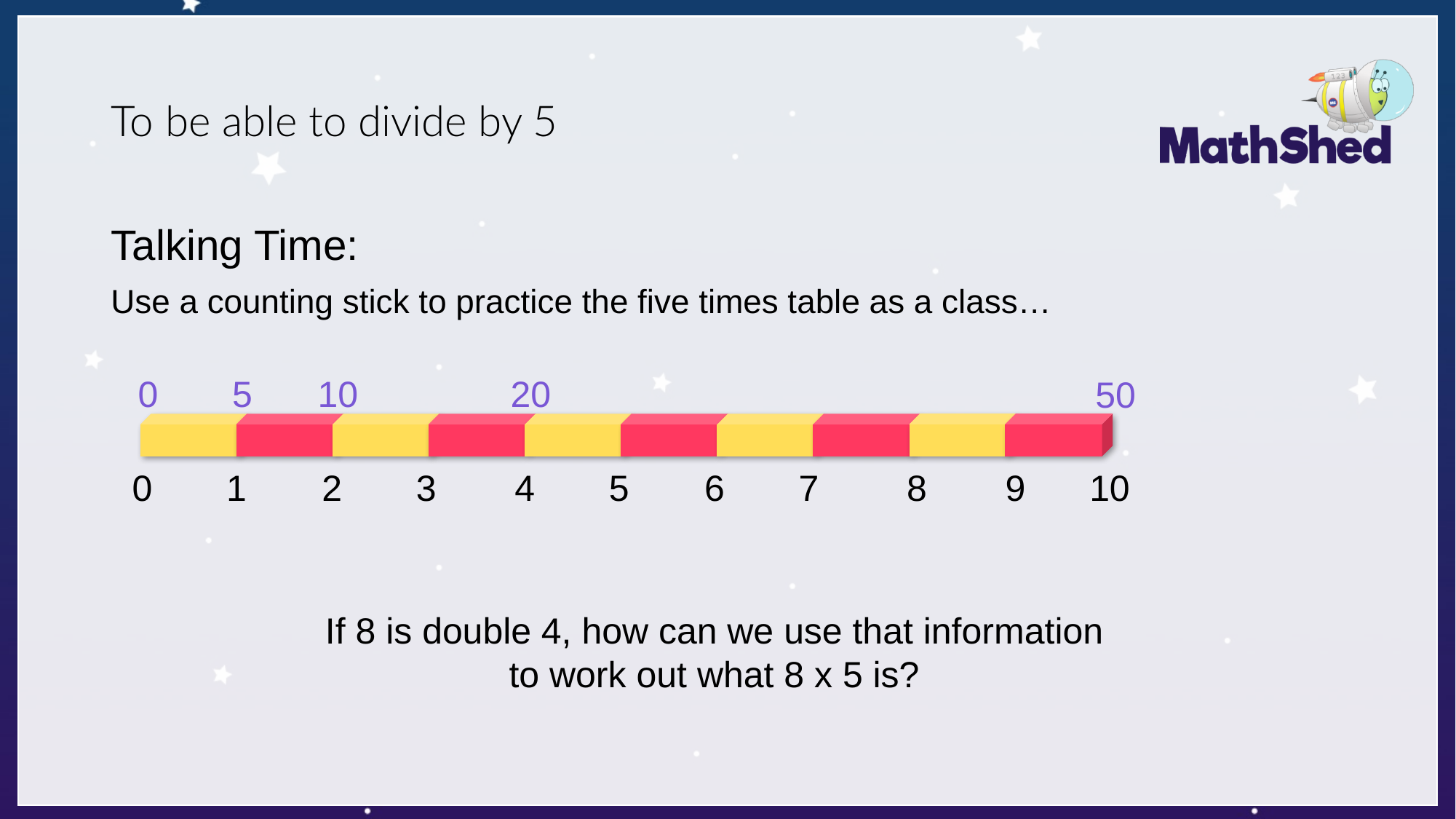

# To be able to divide by 5
Talking Time:
Use a counting stick to practice the five times table as a class…

0
5
10

20

50

0
1
2
3
4
5
6
7
8
9
10
If 8 is double 4, how can we use that information to work out what 8 x 5 is?